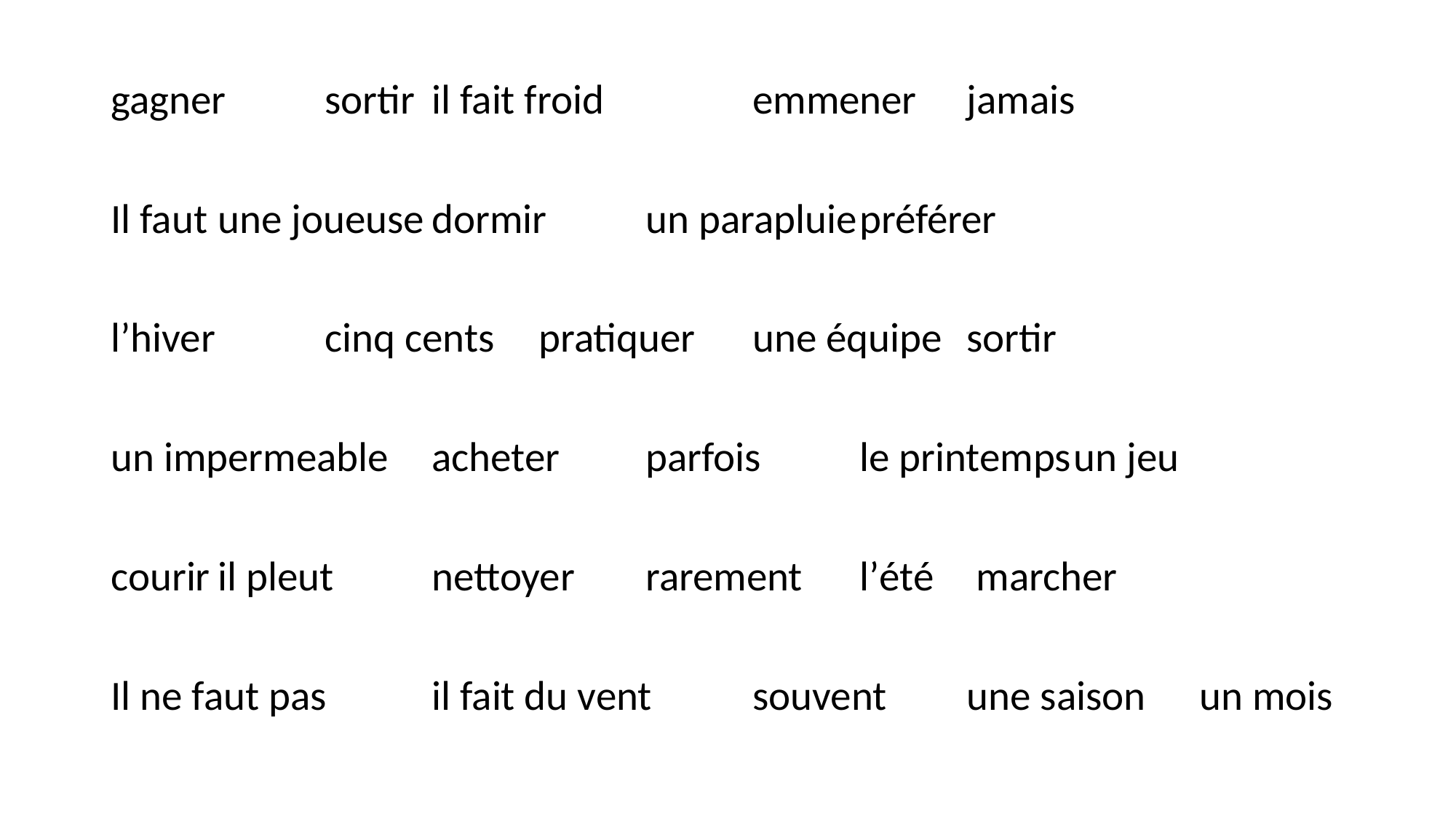

#
gagner	sortir		il fait froid		emmener		jamais

Il faut		une joueuse		dormir	un parapluie		préférer

l’hiver 	cinq cents		pratiquer	une équipe		sortir

un impermeable	acheter	parfois	le printemps		un jeu

courir		il pleut	nettoyer	rarement	l’été		 marcher

Il ne faut pas	il fait du vent	souvent	une saison	  un mois